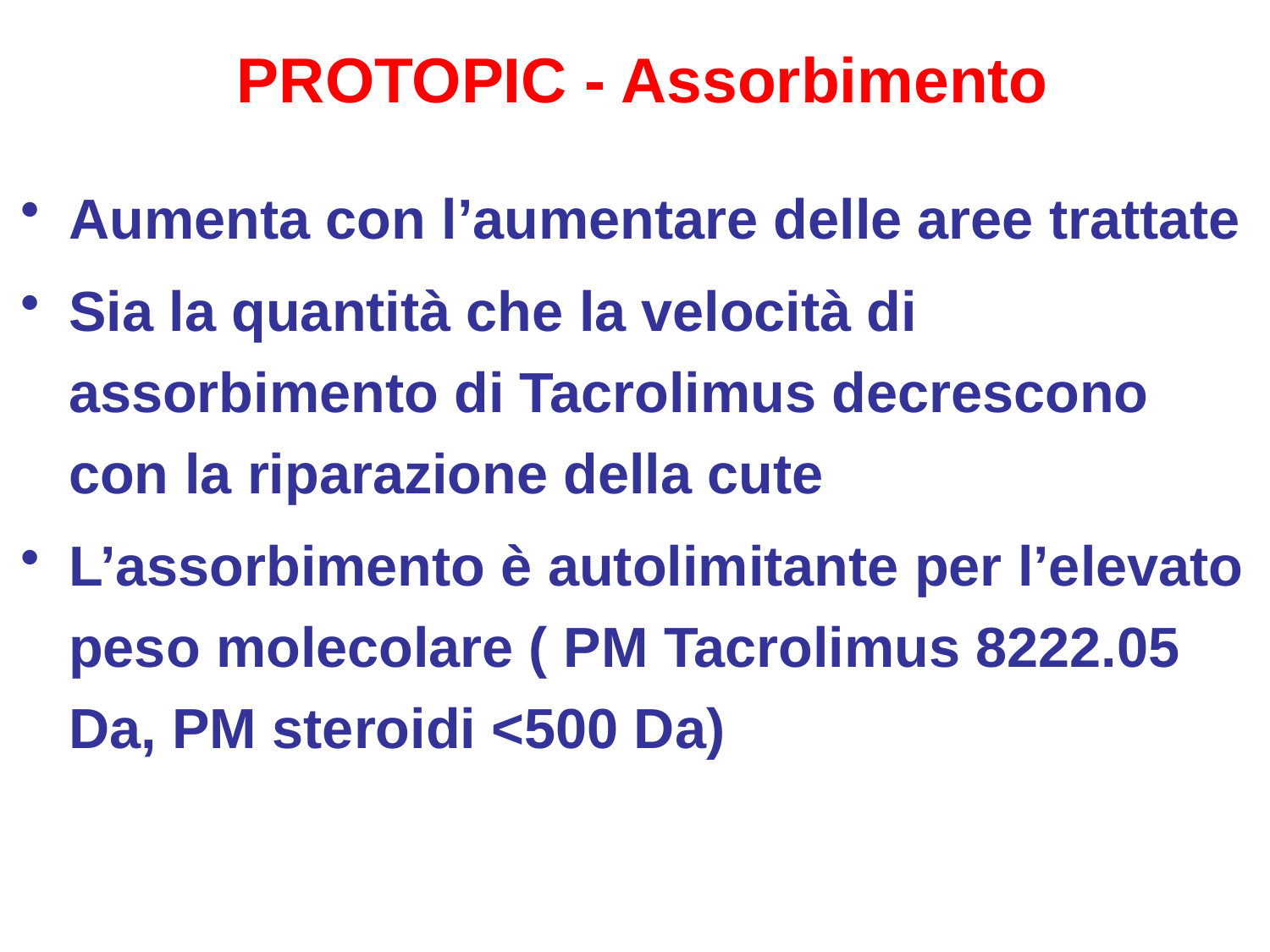

PROTOPIC - Assorbimento
Aumenta con l’aumentare delle aree trattate
Sia la quantità che la velocità di assorbimento di Tacrolimus decrescono con la riparazione della cute
L’assorbimento è autolimitante per l’elevato peso molecolare ( PM Tacrolimus 8222.05 Da, PM steroidi <500 Da)